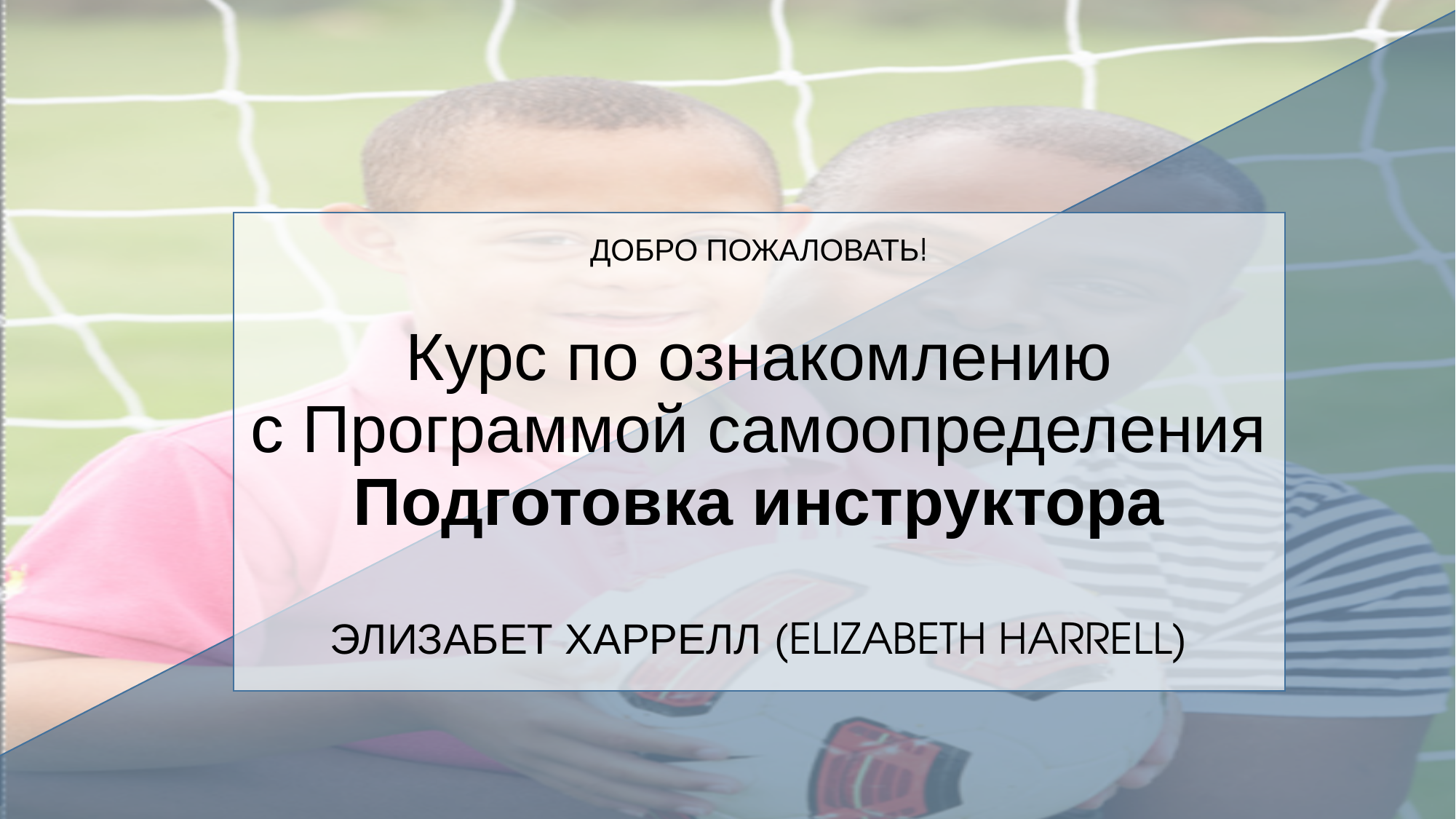

ДОБРО ПОЖАЛОВАТЬ!
Курс по ознакомлению
с Программой самоопределения
Подготовка инструктора

ЭЛИЗАБЕТ ХАРРЕЛЛ (ELIZABETH HARRELL)